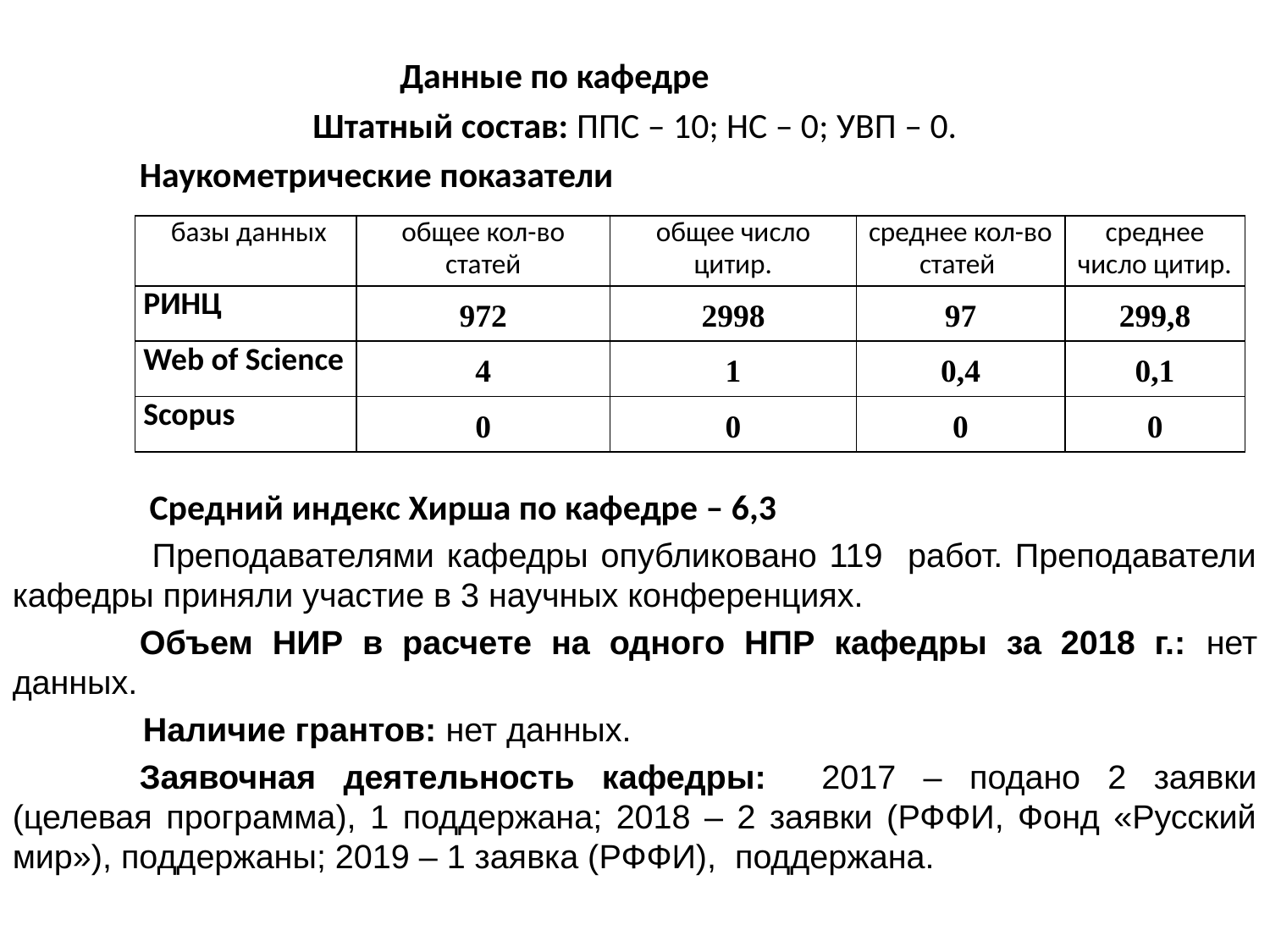

Данные по кафедре
Штатный состав: ППС – 10; НС – 0; УВП – 0.
	Наукометрические показатели

                  Средний индекс Хирша по кафедре – 6,3
	 Преподавателями кафедры опубликовано 119  работ. Преподаватели кафедры приняли участие в 3 научных конференциях.
	Объем НИР в расчете на одного НПР кафедры за 2018 г.: нет данных.
              Наличие грантов: нет данных.
	Заявочная деятельность кафедры:  2017 – подано 2 заявки (целевая программа), 1 поддержана; 2018 – 2 заявки (РФФИ, Фонд «Русский мир»), поддержаны; 2019 – 1 заявка (РФФИ),  поддержана.

| базы данных | общее кол-во статей | общее число цитир. | среднее кол-во статей | среднее число цитир. |
| --- | --- | --- | --- | --- |
| РИНЦ | 972 | 2998 | 97 | 299,8 |
| Web of Science | 4 | 1 | 0,4 | 0,1 |
| Scopus | 0 | 0 | 0 | 0 |